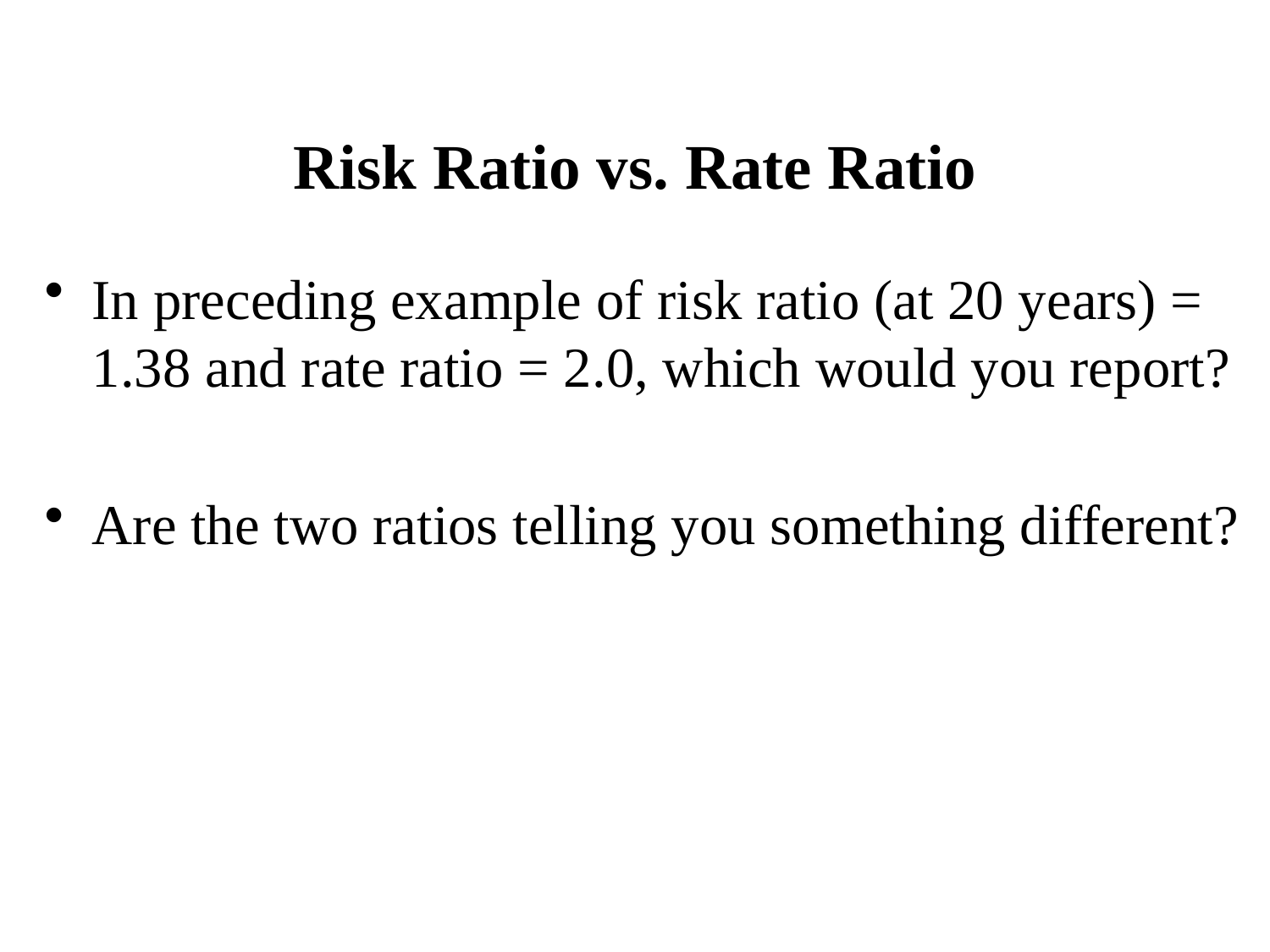

# Risk Ratio vs. Rate Ratio

In preceding example of risk ratio (at 20 years) = 1.38 and rate ratio = 2.0, which would you report?

Are the two ratios telling you something different?